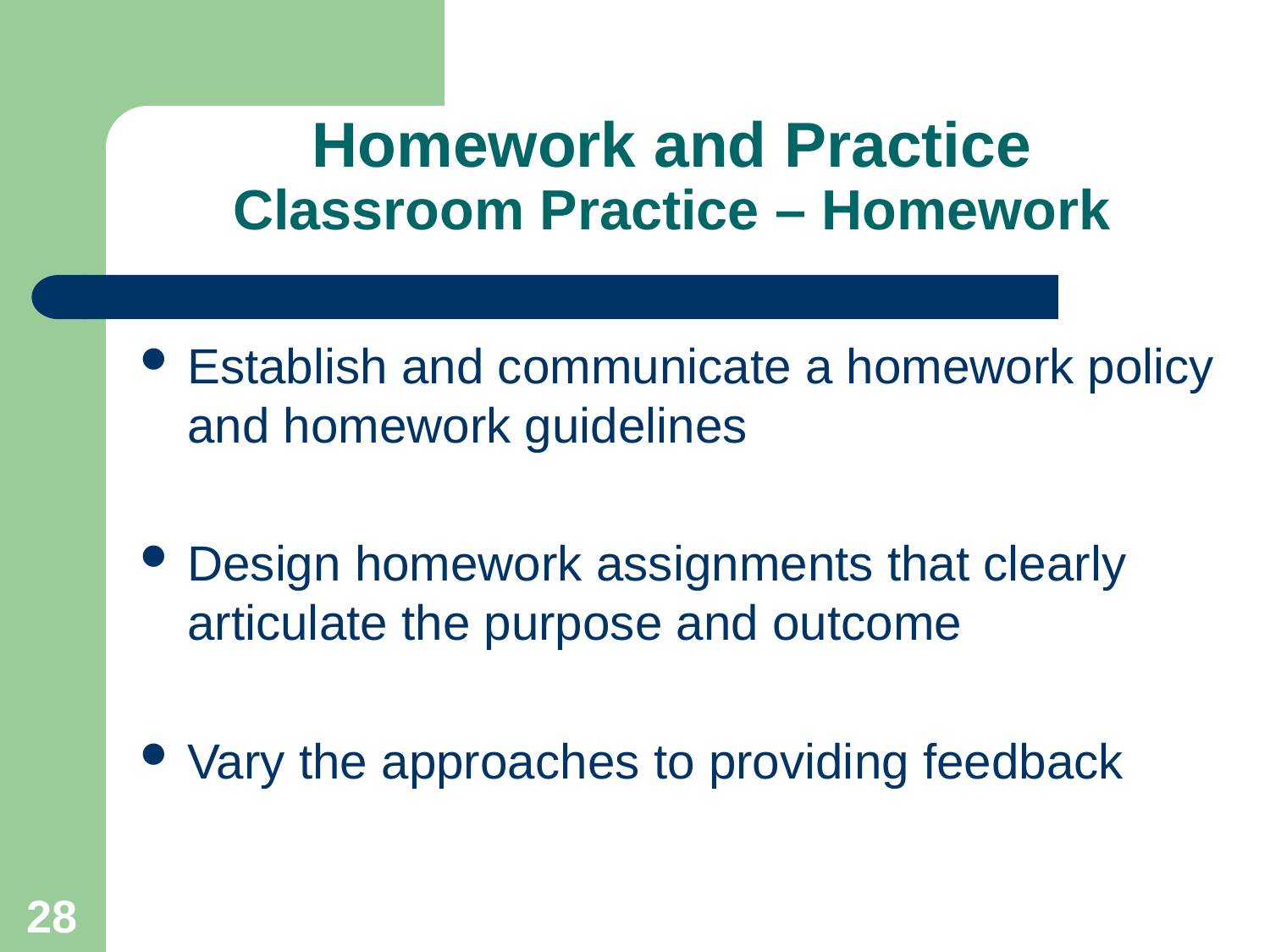

# Homework and Practice Classroom Practice – Homework
Establish and communicate a homework policy and homework guidelines

Design homework assignments that clearly articulate the purpose and outcome

Vary the approaches to providing feedback
28